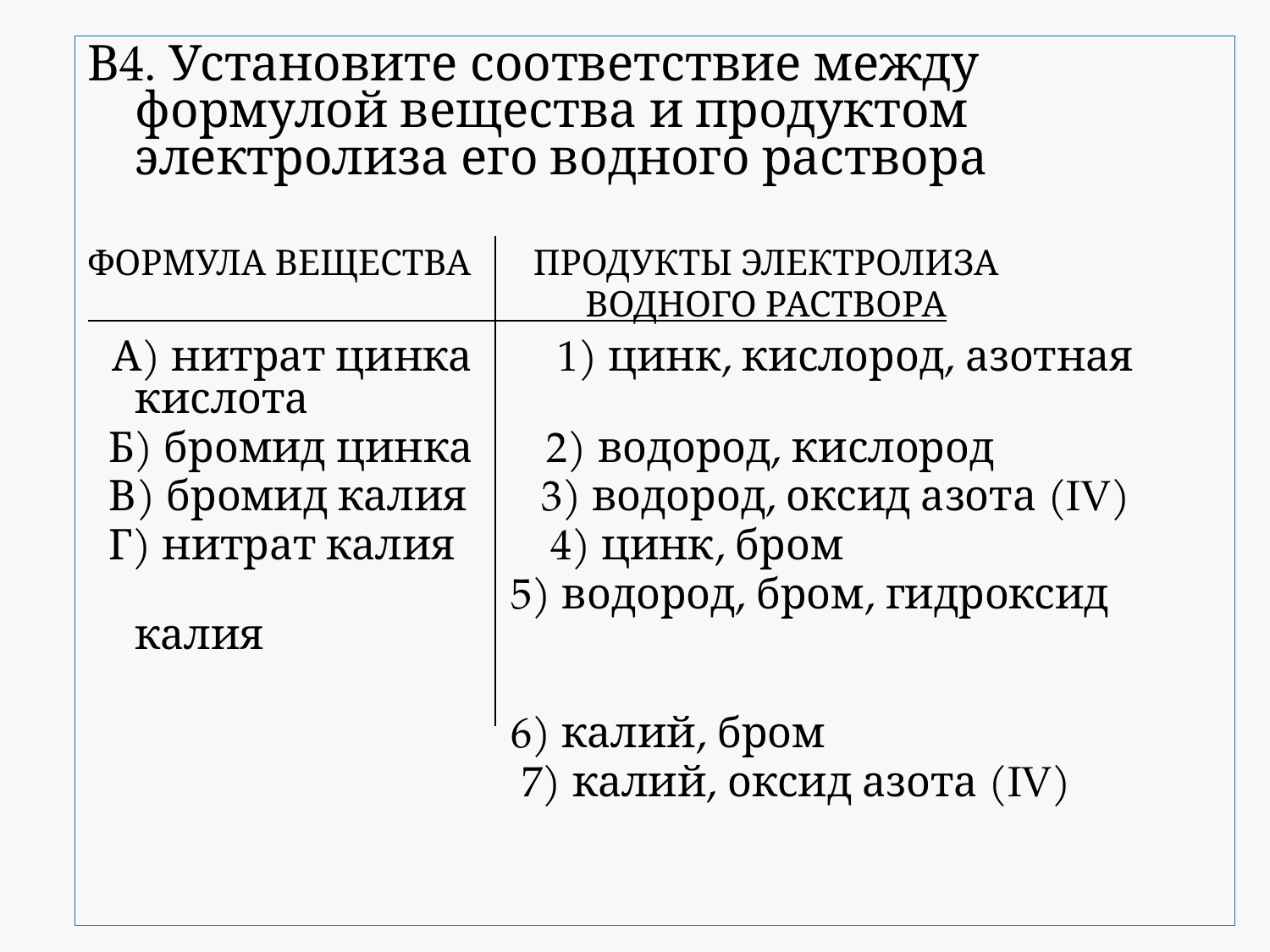

В4. Установите соответствие между формулой вещества и продуктом электролиза его водного раствора

ФОРМУЛА ВЕЩЕСТВА       ПРОДУКТЫ ЭЛЕКТРОЛИЗА
                                                        ВОДНОГО РАСТВОРА
  А) нитрат цинка        1) цинк, кислород, азотная кислота
  Б) бромид цинка       2) водород, кислород
  В) бромид калия       3) водород, оксид азота (IV)
  Г) нитрат калия         4) цинк, бром
                                        5) водород, бром, гидроксид  калия

                                        6) калий, бром
                                         7) калий, оксид азота (IV)